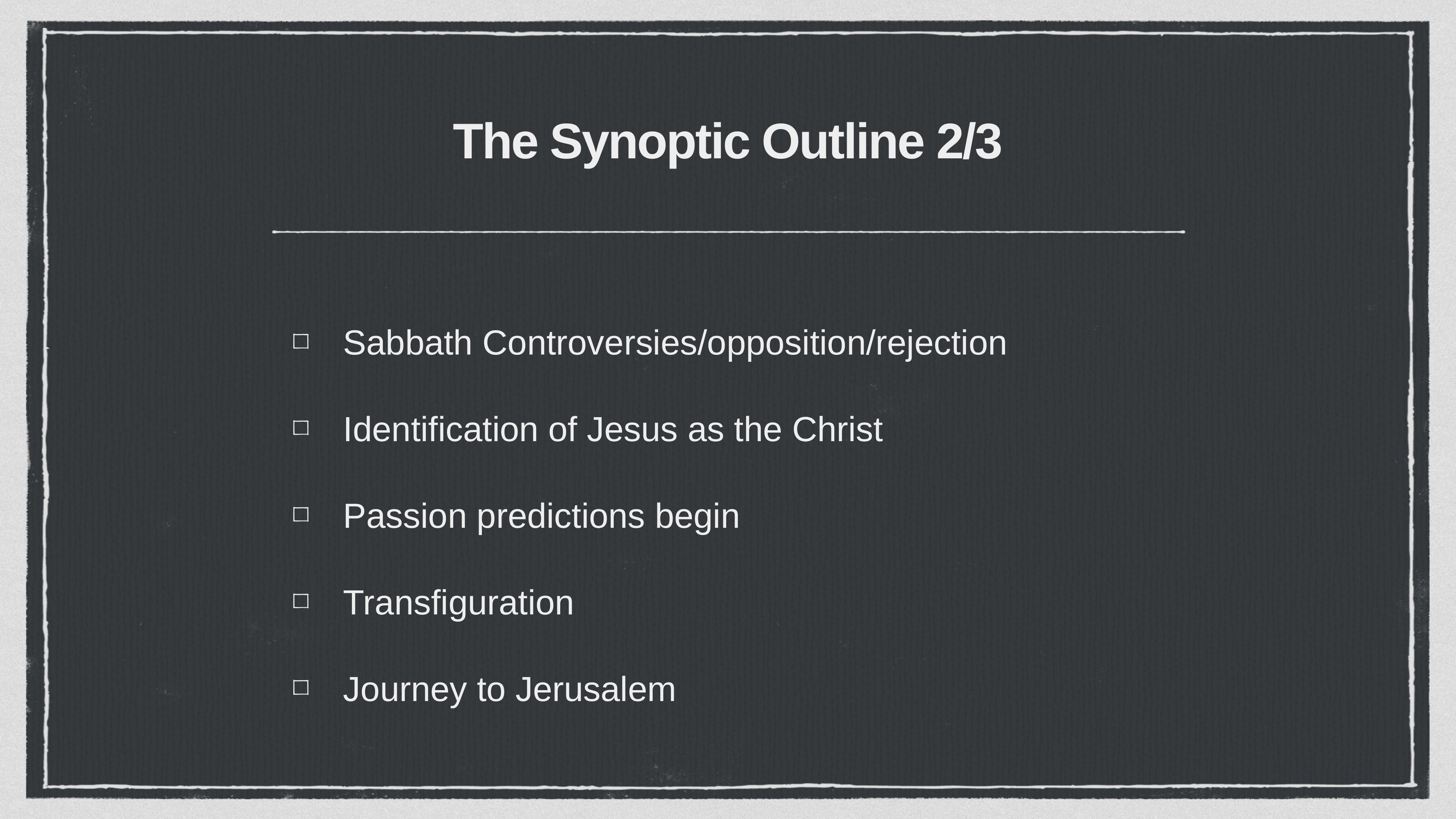

# The Synoptic Outline 2/3
Sabbath Controversies/opposition/rejection
Identification of Jesus as the Christ
Passion predictions begin
Transfiguration
Journey to Jerusalem